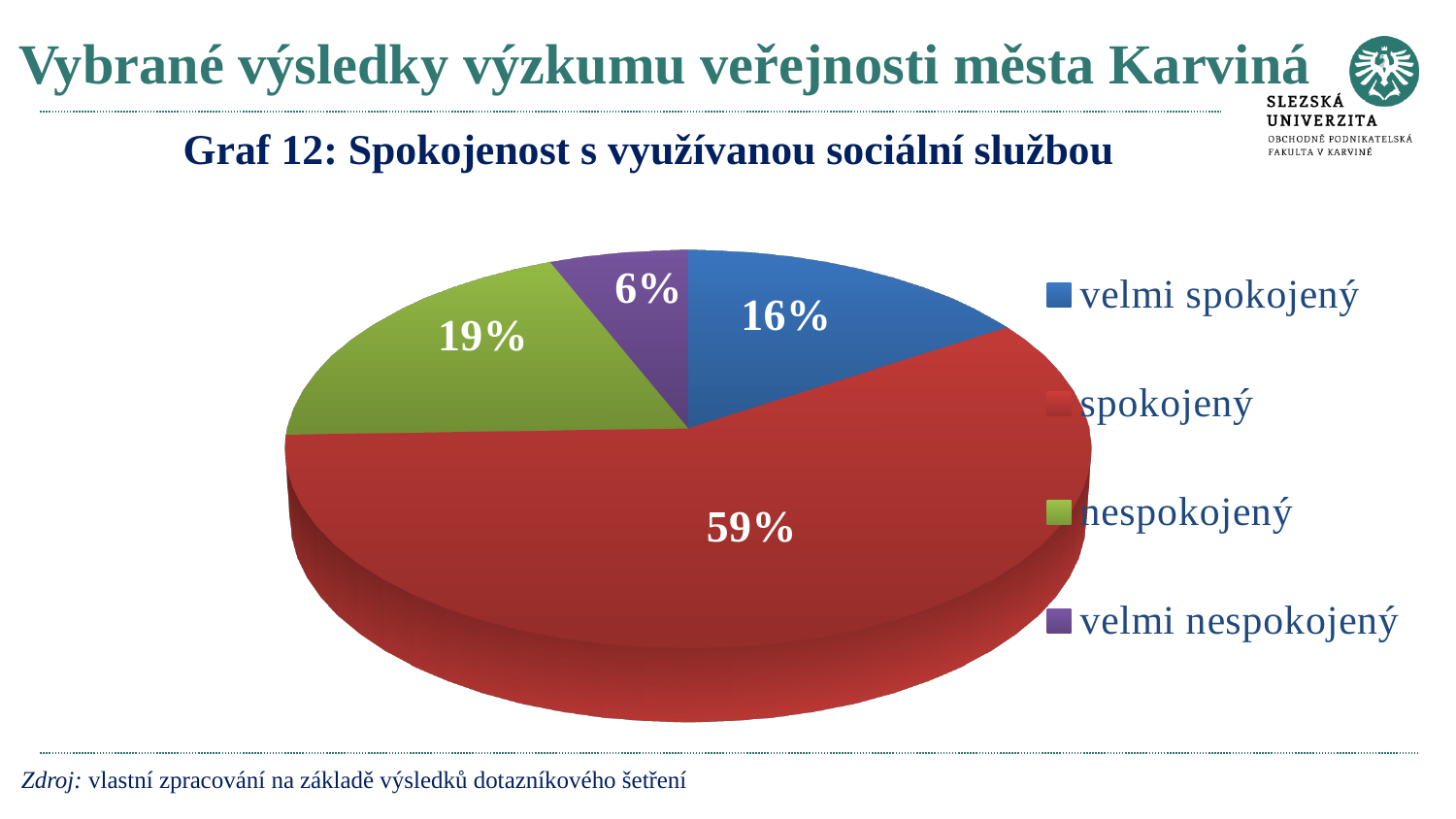

# Vybrané výsledky výzkumu veřejnosti města Karviná

Graf 12: Spokojenost s využívanou sociální službou

[unsupported chart]

Zdroj: vlastní zpracování na základě výsledků dotazníkového šetření